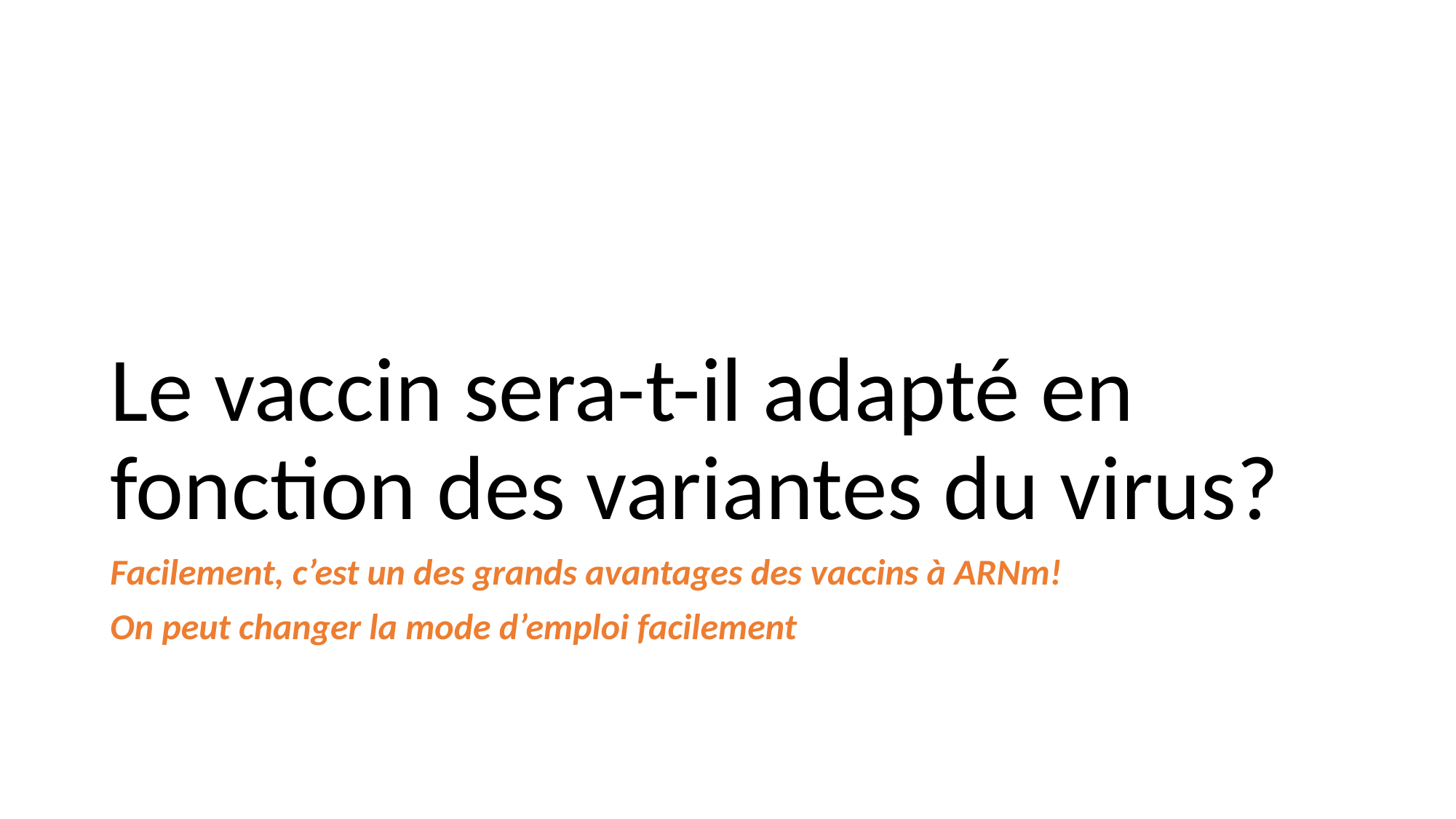

# Le vaccin sera-t-il adapté en fonction des variantes du virus?
Facilement, c’est un des grands avantages des vaccins à ARNm!
On peut changer la mode d’emploi facilement